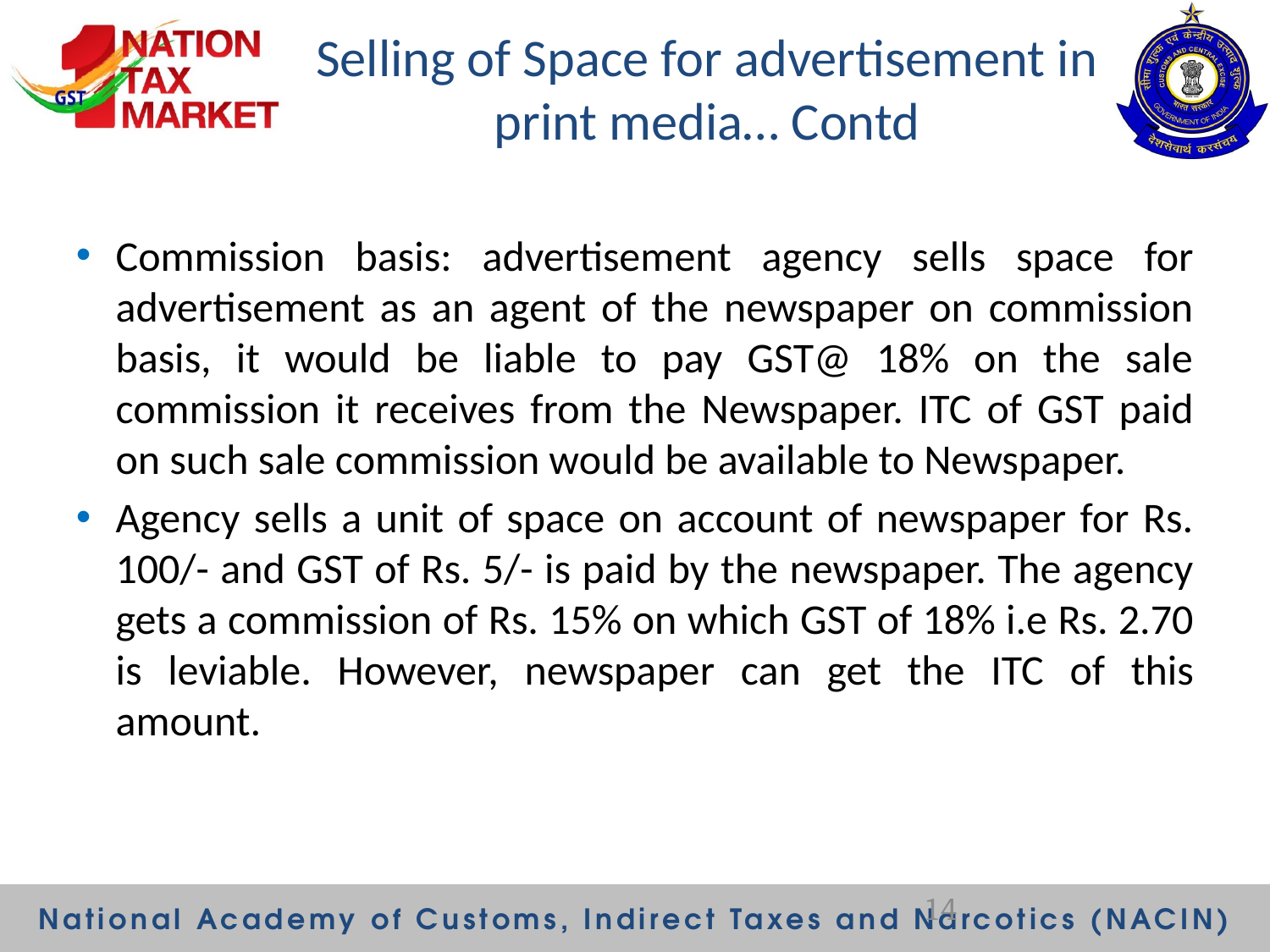

# Selling of Space for advertisement in print media… Contd
Commission basis: advertisement agency sells space for advertisement as an agent of the newspaper on commission basis, it would be liable to pay GST@ 18% on the sale commission it receives from the Newspaper. ITC of GST paid on such sale commission would be available to Newspaper.
Agency sells a unit of space on account of newspaper for Rs. 100/- and GST of Rs. 5/- is paid by the newspaper. The agency gets a commission of Rs. 15% on which GST of 18% i.e Rs. 2.70 is leviable. However, newspaper can get the ITC of this amount.
14
National Academy of Customs, Indirect Taxes and Narcotics (NACIN)